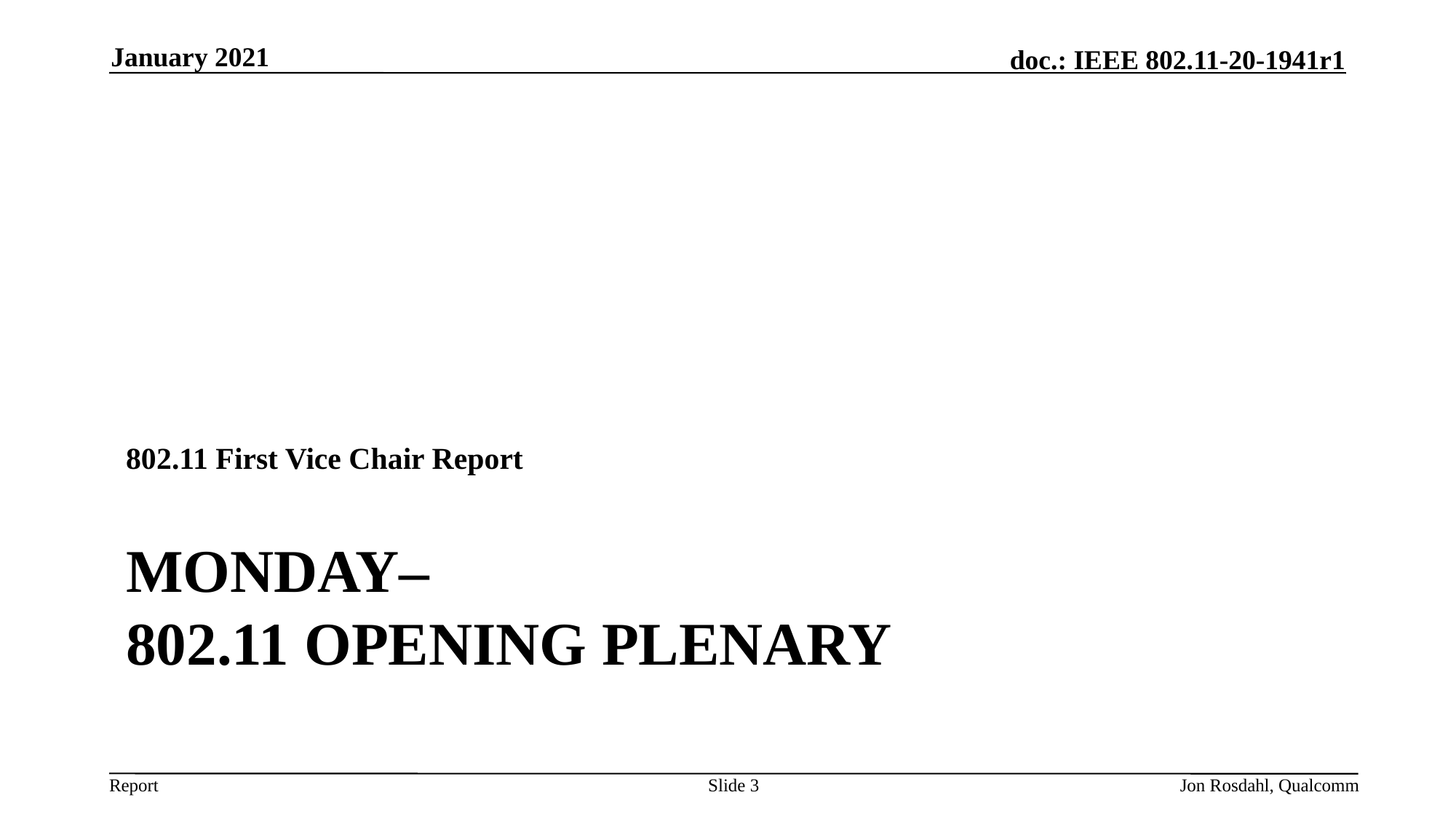

January 2021
802.11 First Vice Chair Report

# Monday– 802.11 Opening Plenary
Slide 3
Jon Rosdahl, Qualcomm